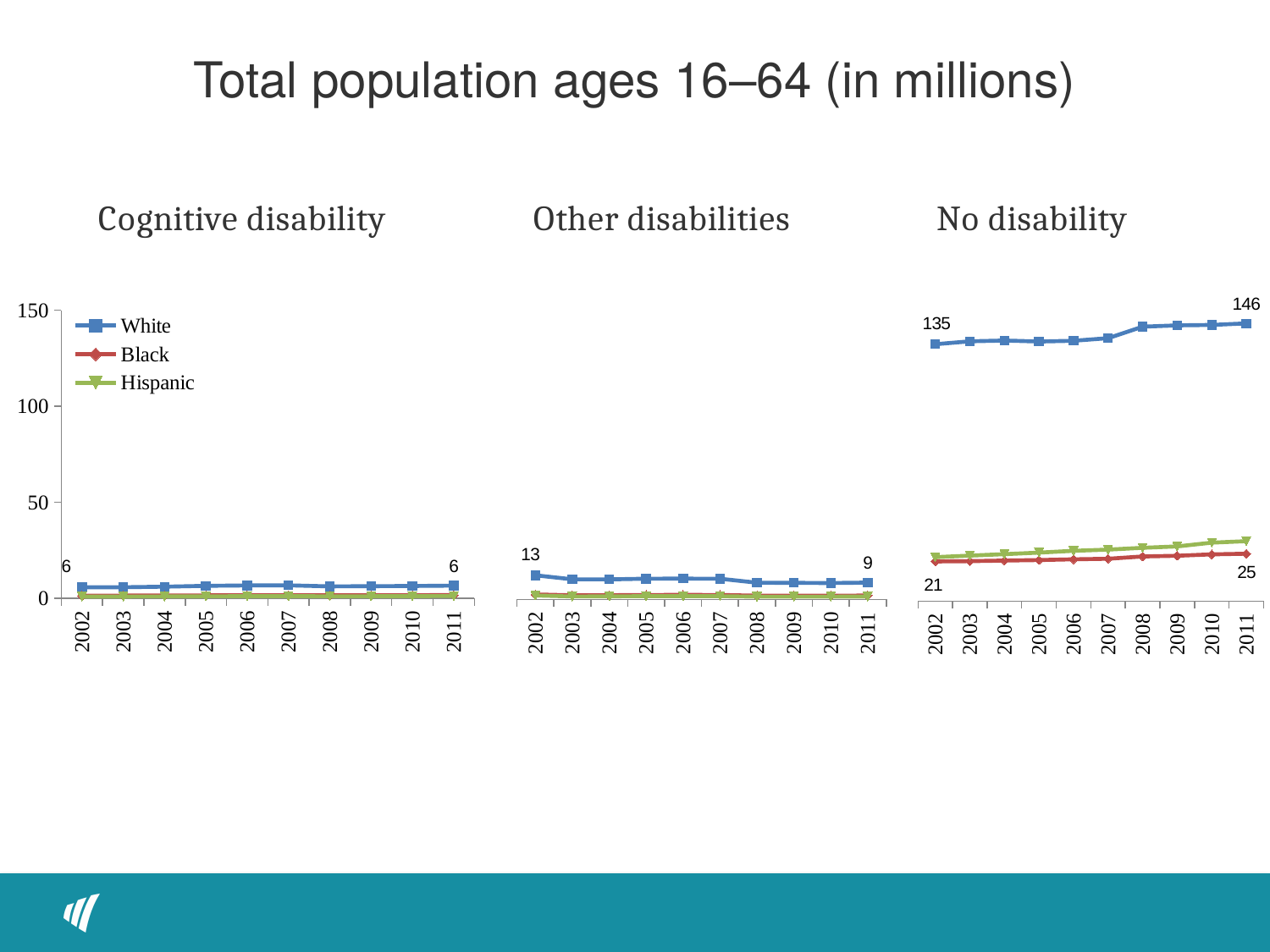

Total population ages 16–64 (in millions)
| Cognitive disability | Other disabilities | No disability |
| --- | --- | --- |
|  |  |  |

### Chart

| Category | White | Black | Hispanic |
|---|---|---|---|
| 2002 | 5.605406999999994 | 1.182533 | 0.793772 |
| 2003 | 5.649605 | 1.284365 | 0.798542 |
| 2004 | 5.938018000000001 | 1.29053 | 0.8453990000000005 |
| 2005 | 6.36413399999999 | 1.391821999999998 | 0.916401 |
| 2006 | 6.569764 | 1.4636479999999998 | 0.9736080000000004 |
| 2007 | 6.630287 | 1.4642199999999999 | 1.0048339999999998 |
| 2008 | 6.070274 | 1.4353799999999992 | 0.917243 |
| 2009 | 6.189489 | 1.4825639999999998 | 0.9518910000000007 |
| 2010 | 6.282053 | 1.4739429999999998 | 0.9920019999999996 |
| 2011 | 6.462239 | 1.537286 | 1.0496389999999998 |

### Chart

| Category | White | Black | Hispanic |
|---|---|---|---|
| 2002 | 12.540393 | 2.573268999999997 | 2.006247999999997 |
| 2003 | 10.465398 | 2.0997310000000002 | 1.506302 |
| 2004 | 10.408304 | 2.158442999999997 | 1.5435369999999982 |
| 2005 | 10.77307 | 2.289039000000001 | 1.689945 |
| 2006 | 10.797525 | 2.313148999999997 | 1.6891520000000009 |
| 2007 | 10.751131 | 2.270287 | 1.649215 |
| 2008 | 8.698941999999999 | 1.905612 | 1.392652000000001 |
| 2009 | 8.602324 | 1.880198 | 1.396368 |
| 2010 | 8.517416 | 1.900505 | 1.4006309999999982 |
| 2011 | 8.731198999999998 | 1.9958820000000008 | 1.4794209999999977 |

### Chart

| Category | White | Black | Hispanic |
|---|---|---|---|
| 2002 | 135.422651 | 21.035978000000025 | 23.294932 |
| 2003 | 136.973917 | 21.205154 | 24.119991000000034 |
| 2004 | 137.37015499999998 | 21.515910000000023 | 24.876311 |
| 2005 | 136.836509 | 21.756533999999967 | 25.690003999999988 |
| 2006 | 137.237303 | 22.148187 | 26.642807 |
| 2007 | 138.59132900000023 | 22.477026 | 27.258946999999974 |
| 2008 | 144.643332 | 23.654343 | 28.233117 |
| 2009 | 145.357682 | 24.019271000000025 | 28.963112999999968 |
| 2010 | 145.57433600000007 | 24.768806999999974 | 30.931572 |
| 2011 | 146.3802280000003 | 25.1231 | 31.72958999999998 |